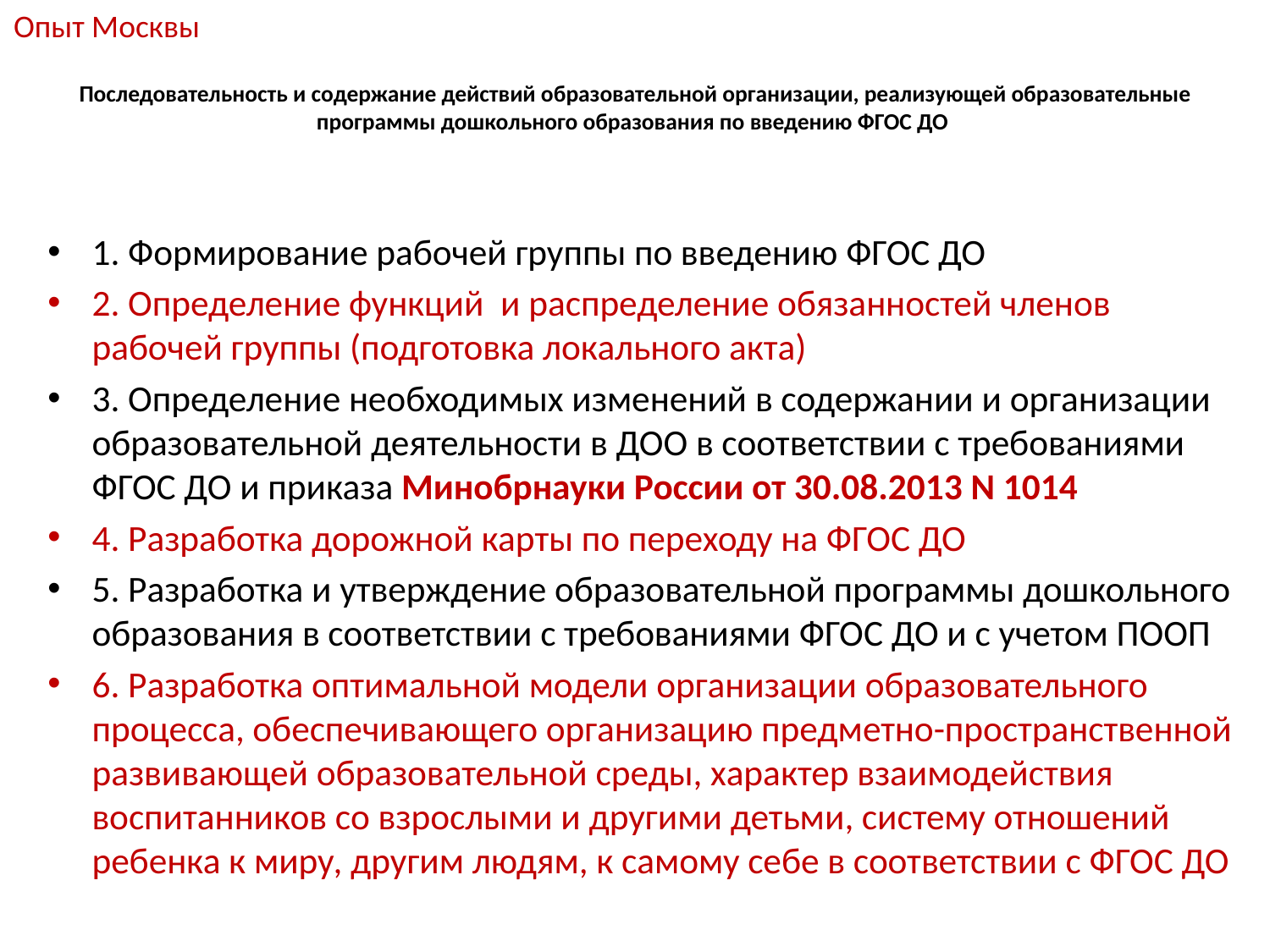

Опыт Москвы
# Последовательность и содержание действий образовательной организации, реализующей образовательные программы дошкольного образования по введению ФГОС ДО
1. Формирование рабочей группы по введению ФГОС ДО
2. Определение функций  и распределение обязанностей членов рабочей группы (подготовка локального акта)
3. Определение необходимых изменений в содержании и организации образовательной деятельности в ДОО в соответствии с требованиями ФГОС ДО и приказа Минобрнауки России от 30.08.2013 N 1014
4. Разработка дорожной карты по переходу на ФГОС ДО
5. Разработка и утверждение образовательной программы дошкольного образования в соответствии с требованиями ФГОС ДО и с учетом ПООП
6. Разработка оптимальной модели организации образовательного процесса, обеспечивающего организацию предметно-пространственной развивающей образовательной среды, характер взаимодействия воспитанников со взрослыми и другими детьми, систему отношений ребенка к миру, другим людям, к самому себе в соответствии с ФГОС ДО